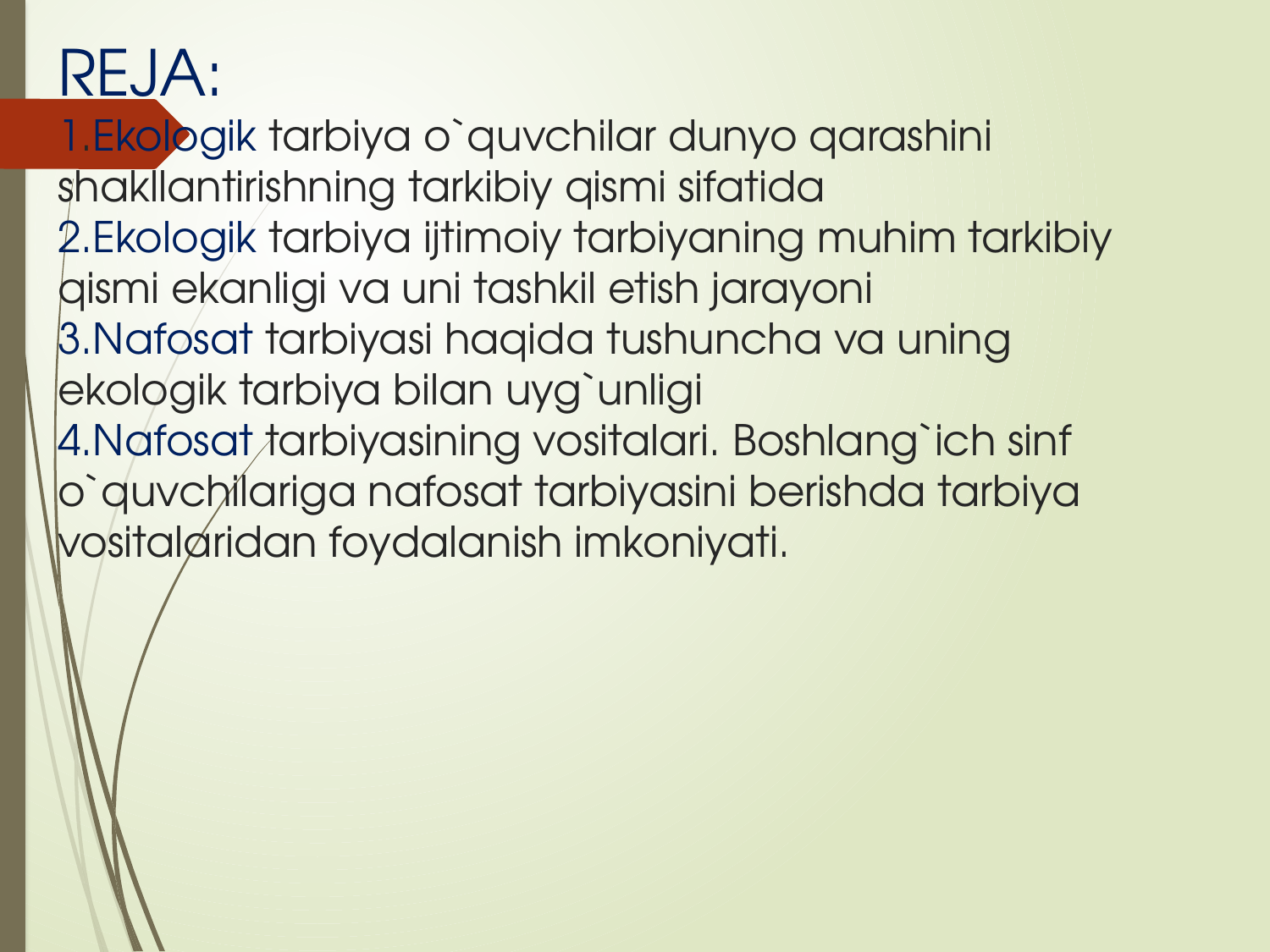

# REJA: 1.Ekologik tarbiya o`quvchilar dunyo qarashini shakllantirishning tarkibiy qismi sifatida 2.Ekologik tarbiya ijtimoiy tarbiyaning muhim tarkibiy qismi ekanligi va uni tashkil etish jarayoni 3.Nafosat tarbiyasi haqida tushuncha va uning ekologik tarbiya bilan uyg`unligi 4.Nafosat tarbiyasining vositalari. Boshlang`ich sinf o`quvchilariga nafosat tarbiyasini berishda tarbiya vositalaridan foydalanish imkoniyati.